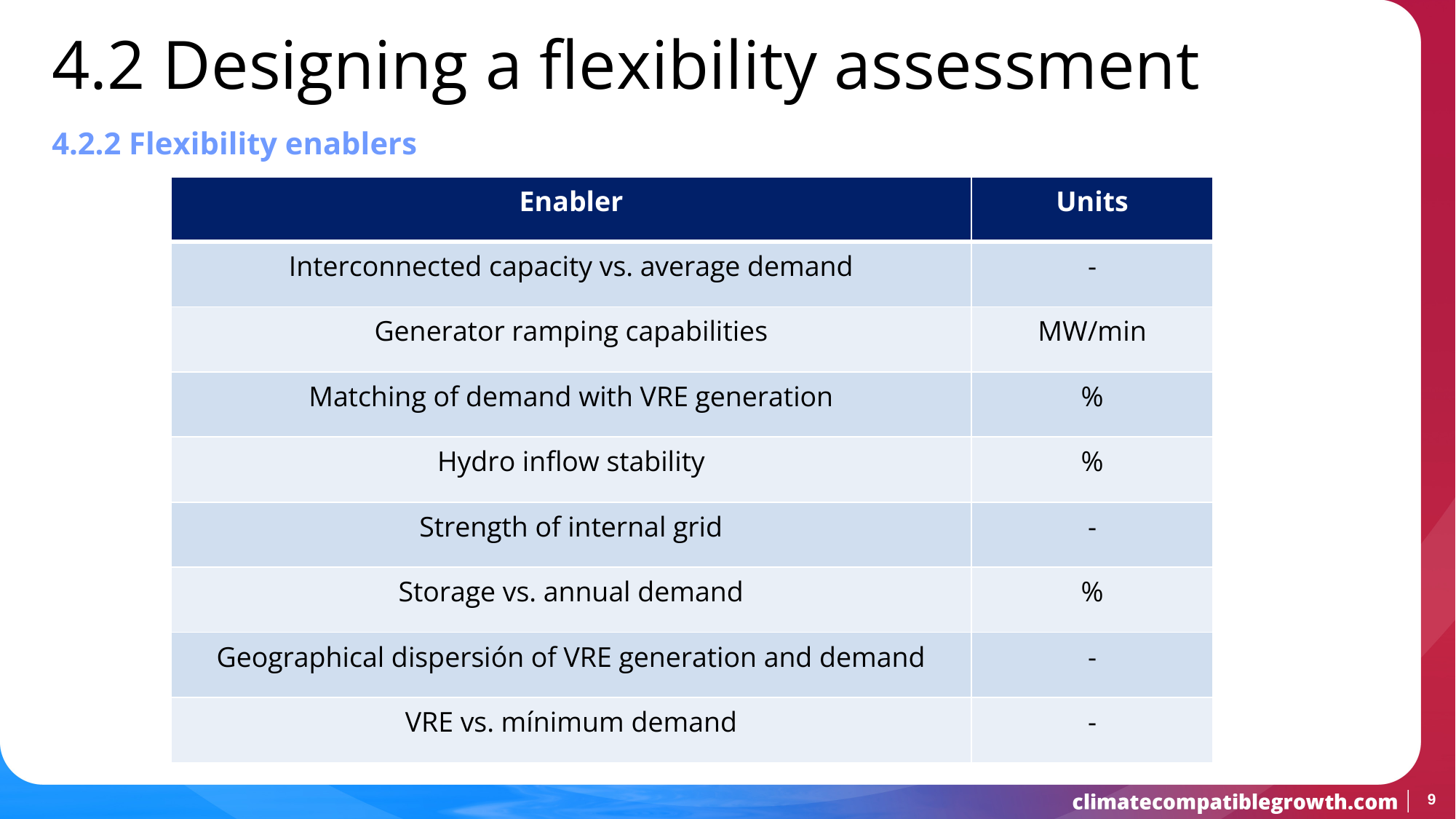

4.2 Designing a flexibility assessment
4.2.2 Flexibility enablers
| Enabler | Units |
| --- | --- |
| Interconnected capacity vs. average demand | - |
| Generator ramping capabilities | MW/min |
| Matching of demand with VRE generation | % |
| Hydro inflow stability | % |
| Strength of internal grid | - |
| Storage vs. annual demand | % |
| Geographical dispersión of VRE generation and demand | - |
| VRE vs. mínimum demand | - |
9